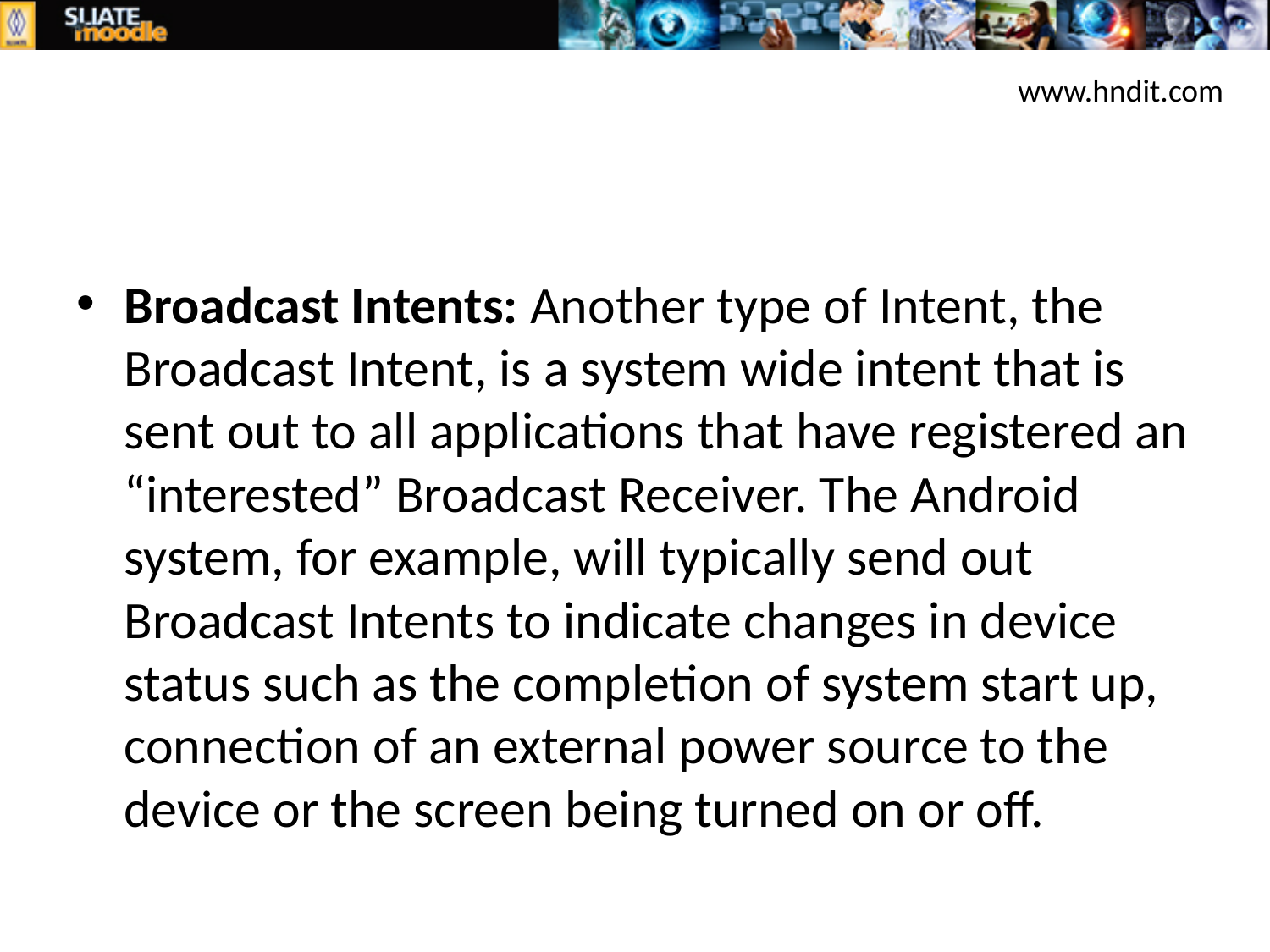

www.hndit.com
Broadcast Intents: Another type of Intent, the Broadcast Intent, is a system wide intent that is sent out to all applications that have registered an “interested” Broadcast Receiver. The Android system, for example, will typically send out Broadcast Intents to indicate changes in device status such as the completion of system start up, connection of an external power source to the device or the screen being turned on or off.